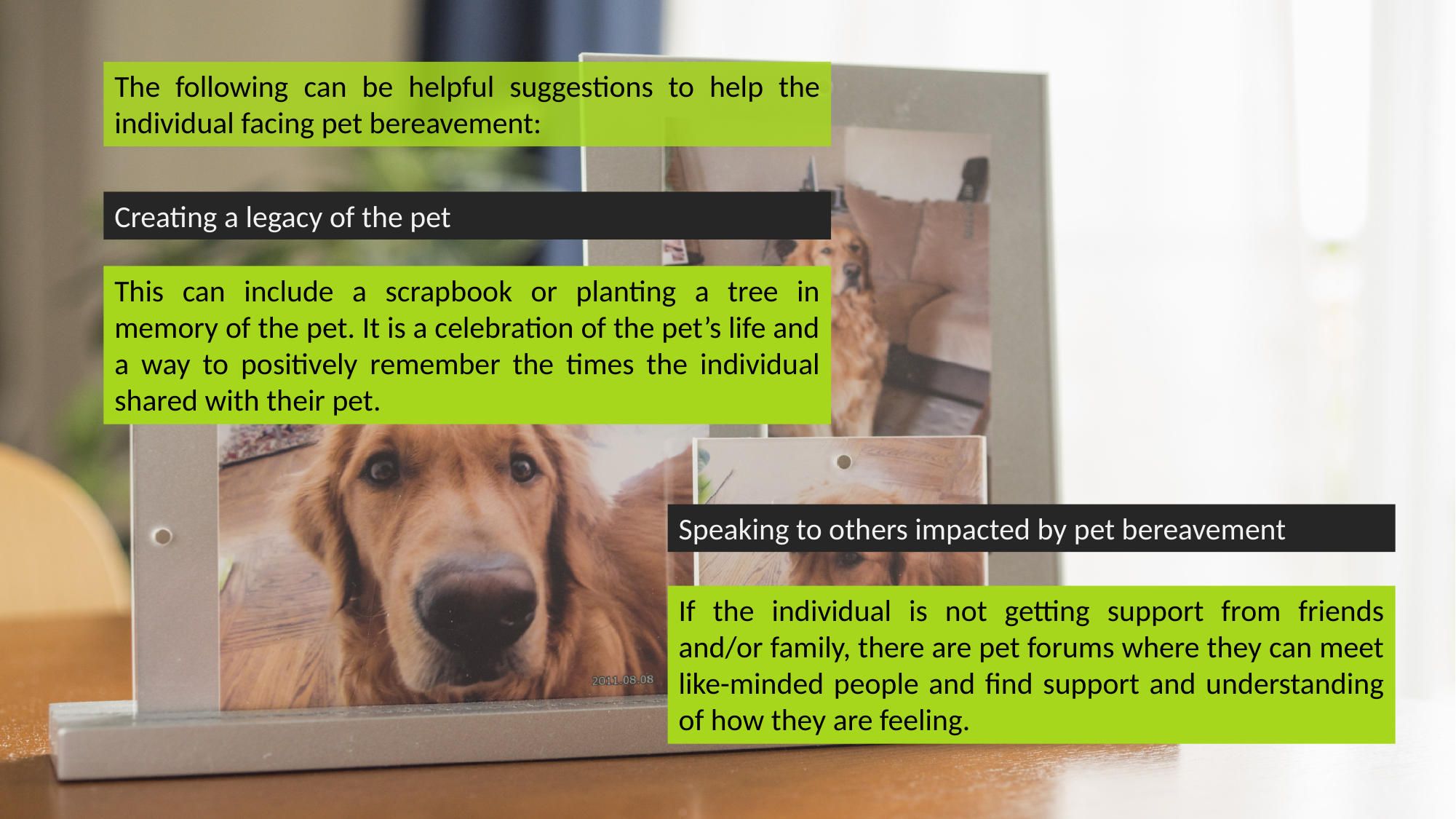

The following can be helpful suggestions to help the individual facing pet bereavement:
Creating a legacy of the pet
This can include a scrapbook or planting a tree in memory of the pet. It is a celebration of the pet’s life and a way to positively remember the times the individual shared with their pet.
Speaking to others impacted by pet bereavement
If the individual is not getting support from friends and/or family, there are pet forums where they can meet like-minded people and find support and understanding of how they are feeling.